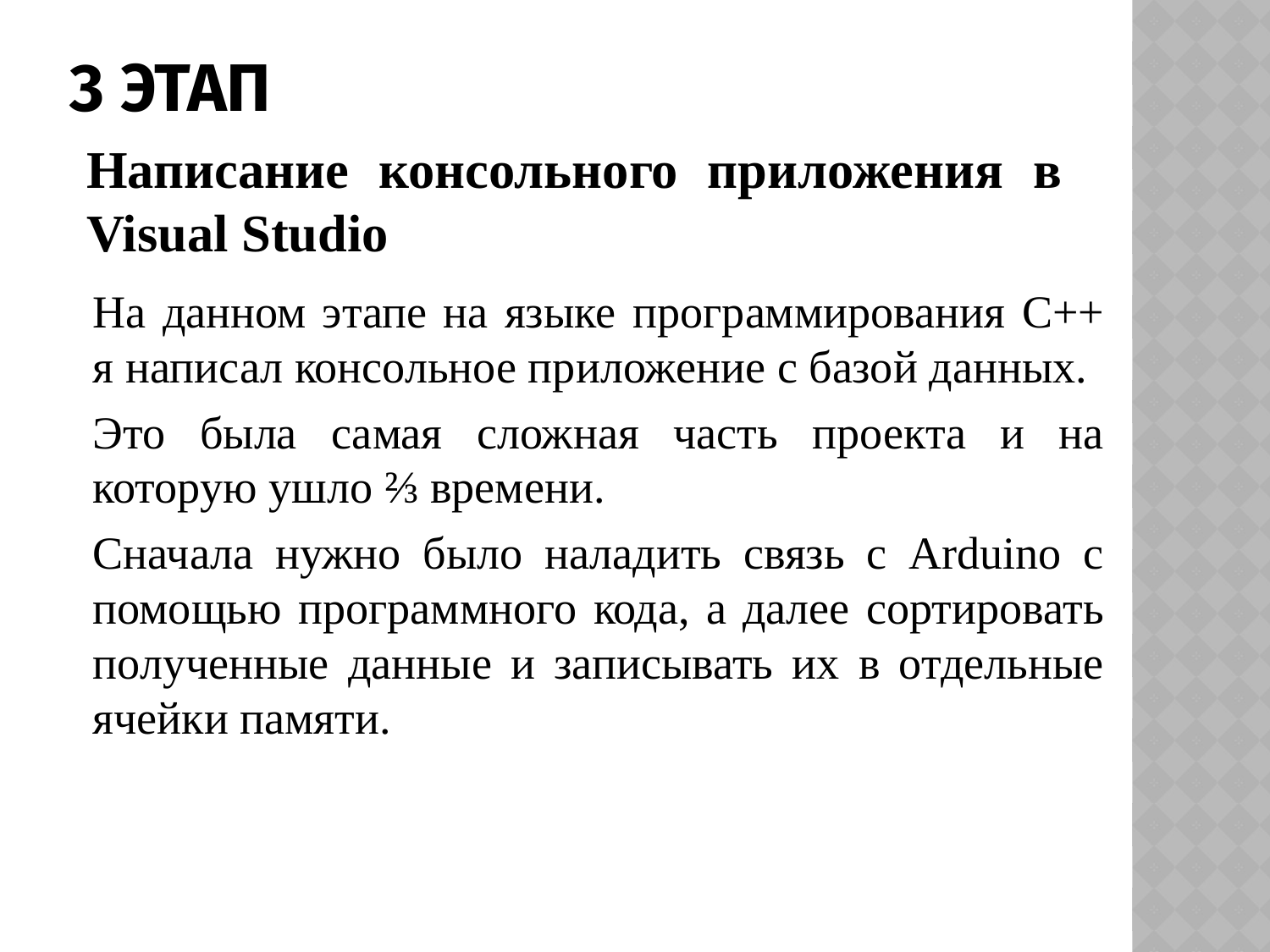

# 3 ЭТАП
Написание консольного приложения в Visual Studio

На данном этапе на языке программирования C++ я написал консольное приложение с базой данных.
Это была самая сложная часть проекта и на которую ушло ⅔ времени.
Сначала нужно было наладить связь с Arduino с помощью программного кода, а далее сортировать полученные данные и записывать их в отдельные ячейки памяти.